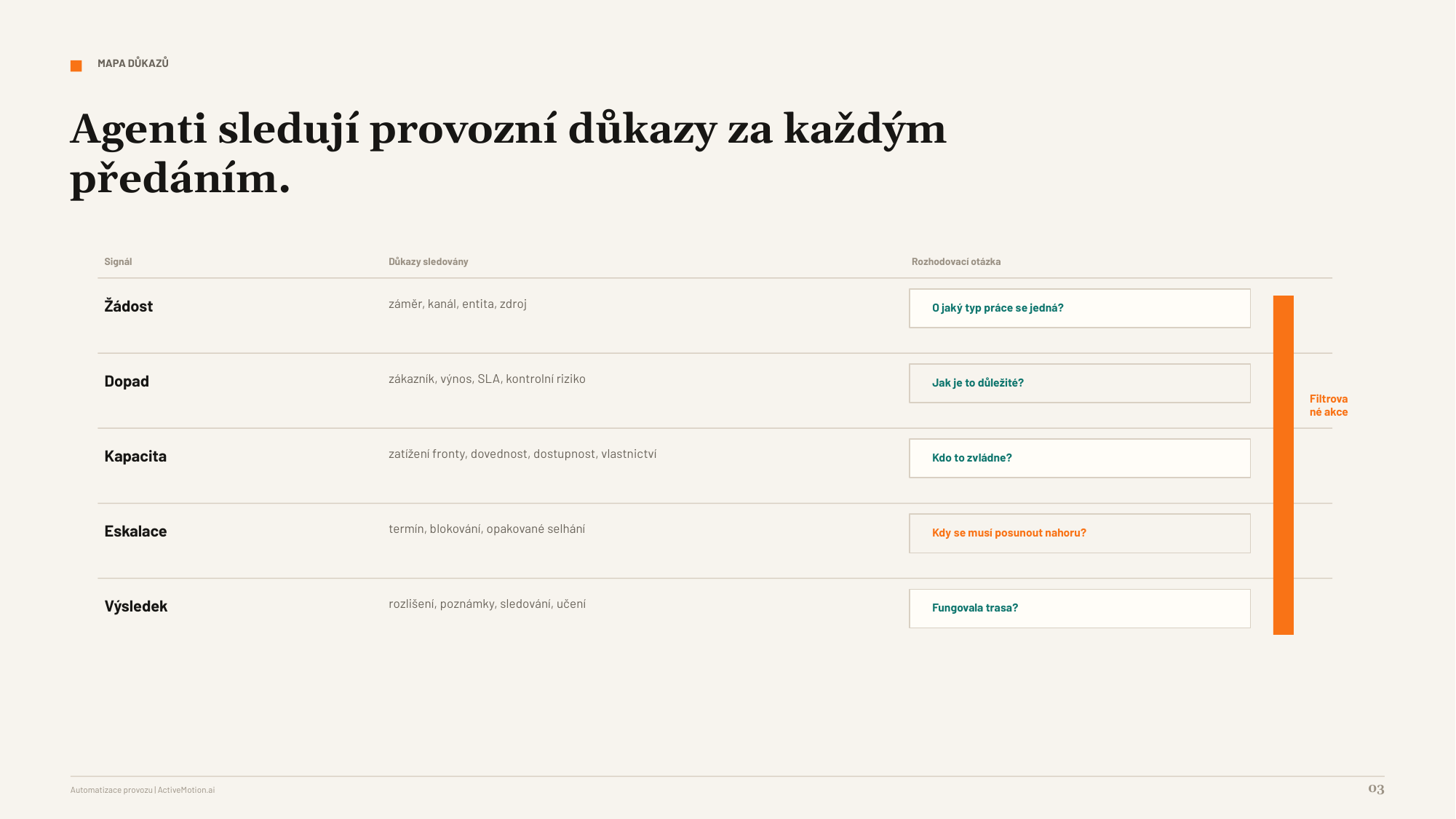

MAPA DŮKAZŮ

Agenti sledují provozní důkazy za každým předáním.
Signál
Důkazy sledovány
Rozhodovací otázka

Žádost
záměr, kanál, entita, zdroj

O jaký typ práce se jedná?

Dopad
zákazník, výnos, SLA, kontrolní riziko
Jak je to důležité?
Filtrované akce

Kapacita
zatížení fronty, dovednost, dostupnost, vlastnictví
Kdo to zvládne?

Eskalace
termín, blokování, opakované selhání
Kdy se musí posunout nahoru?

Výsledek
rozlišení, poznámky, sledování, učení
Fungovala trasa?

03
Automatizace provozu | ActiveMotion.ai